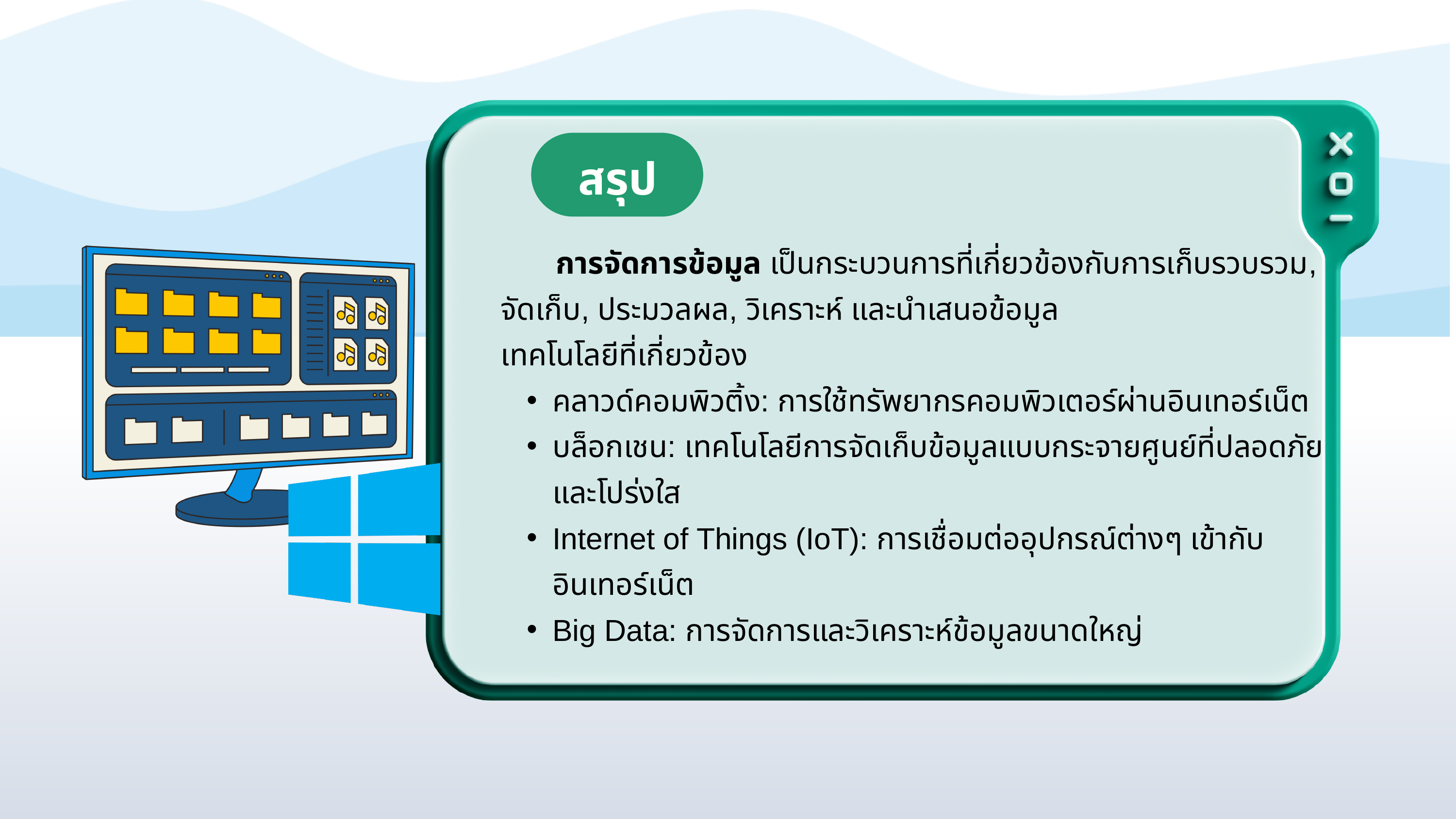

สรุป

       การจัดการข้อมูล เป็นกระบวนการที่เกี่ยวข้องกับการเก็บรวบรวม, จัดเก็บ, ประมวลผล, วิเคราะห์ และนำเสนอข้อมูล
เทคโนโลยีที่เกี่ยวข้อง
คลาวด์คอมพิวติ้ง: การใช้ทรัพยากรคอมพิวเตอร์ผ่านอินเทอร์เน็ต
บล็อกเชน: เทคโนโลยีการจัดเก็บข้อมูลแบบกระจายศูนย์ที่ปลอดภัยและโปร่งใส
Internet of Things (IoT): การเชื่อมต่ออุปกรณ์ต่างๆ เข้ากับอินเทอร์เน็ต
Big Data: การจัดการและวิเคราะห์ข้อมูลขนาดใหญ่